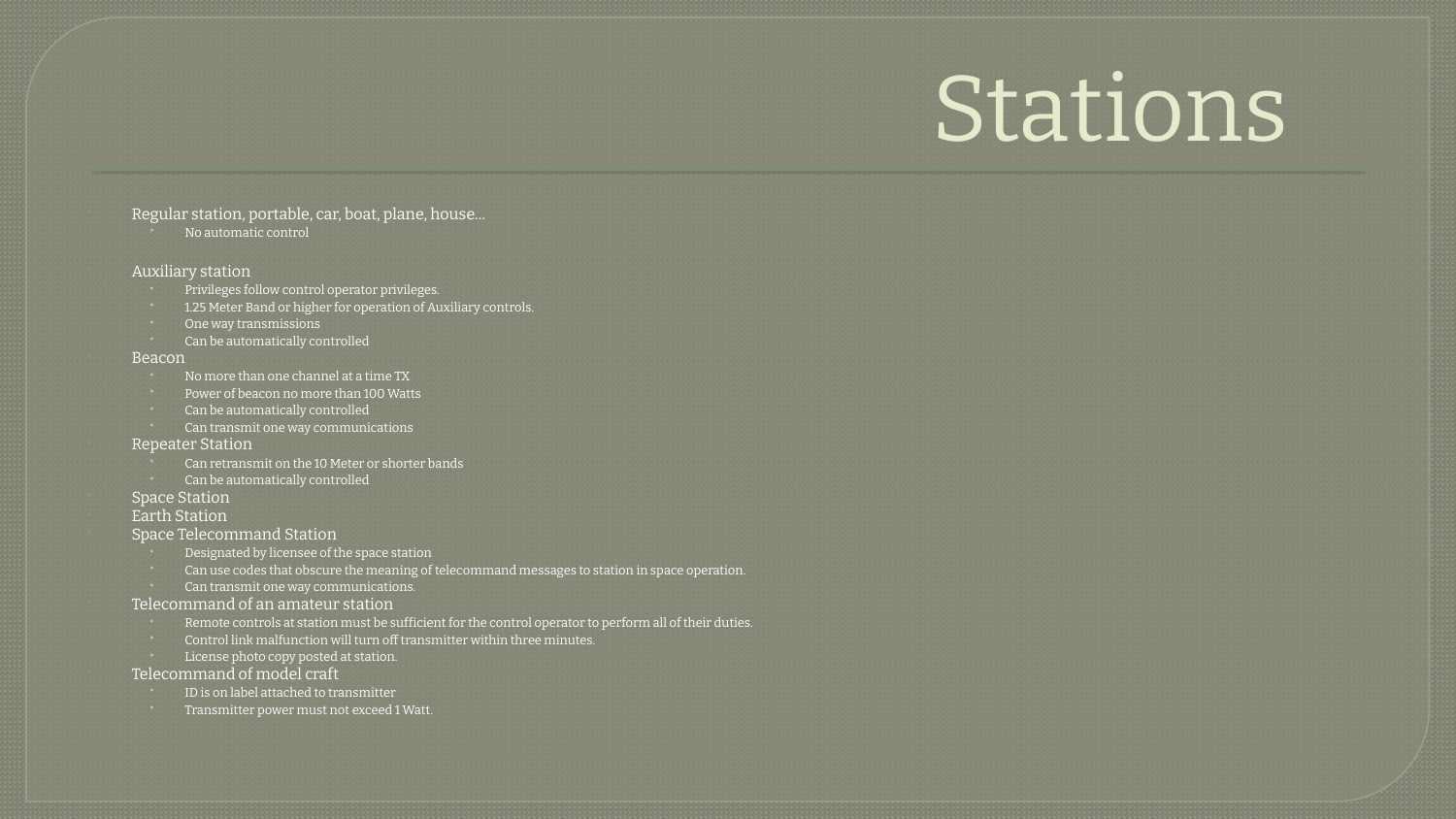

# Stations
Regular station, portable, car, boat, plane, house…
No automatic control

Auxiliary station
Privileges follow control operator privileges.
1.25 Meter Band or higher for operation of Auxiliary controls.
One way transmissions
Can be automatically controlled
Beacon
No more than one channel at a time TX
Power of beacon no more than 100 Watts
Can be automatically controlled
Can transmit one way communications
Repeater Station
Can retransmit on the 10 Meter or shorter bands
Can be automatically controlled
Space Station
Earth Station
Space Telecommand Station
Designated by licensee of the space station
Can use codes that obscure the meaning of telecommand messages to station in space operation.
Can transmit one way communications.
Telecommand of an amateur station
Remote controls at station must be sufficient for the control operator to perform all of their duties.
Control link malfunction will turn off transmitter within three minutes.
License photo copy posted at station.
Telecommand of model craft
ID is on label attached to transmitter
Transmitter power must not exceed 1 Watt.